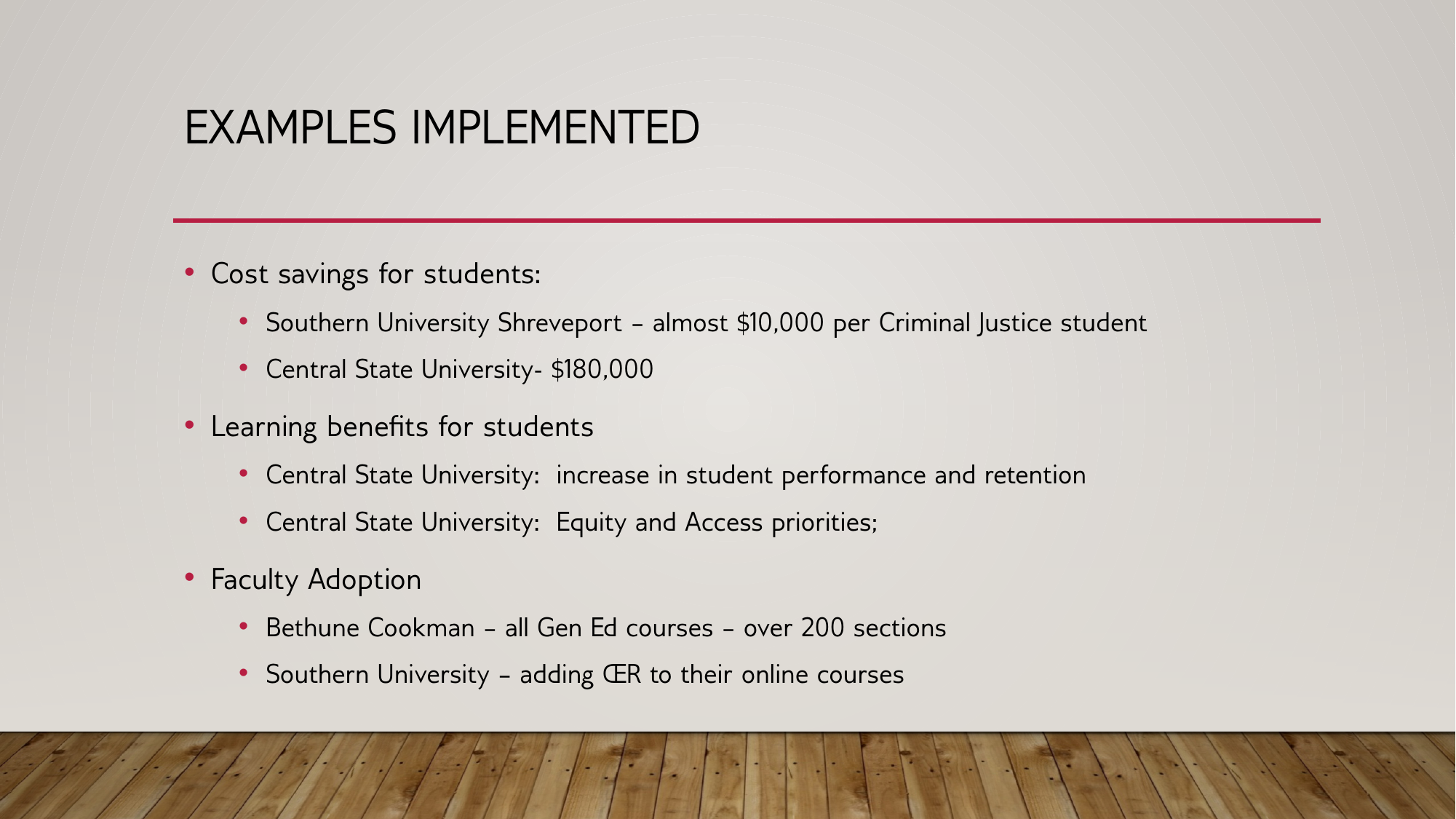

# Examples Implemented
Cost savings for students:
Southern University Shreveport – almost $10,000 per Criminal Justice student
Central State University- $180,000
Learning benefits for students
Central State University:  increase in student performance and retention
Central State University:  Equity and Access priorities;
Faculty Adoption
Bethune Cookman – all Gen Ed courses – over 200 sections
Southern University – adding OER to their online courses